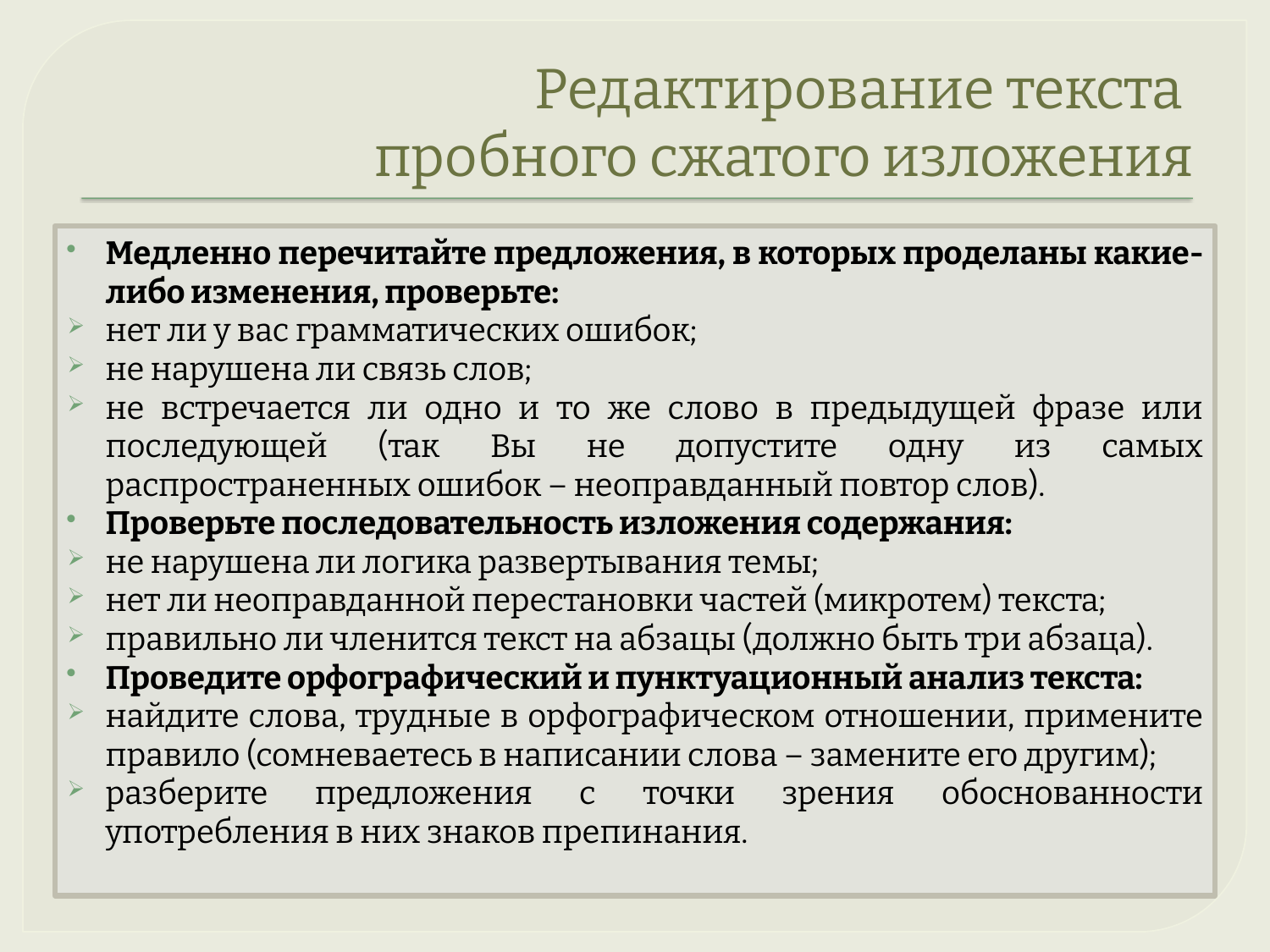

# Редактирование текста пробного сжатого изложения
Медленно перечитайте предложения, в которых проделаны какие-либо изменения, проверьте:
нет ли у вас грамматических ошибок;
не нарушена ли связь слов;
не встречается ли одно и то же слово в предыдущей фразе или последующей (так Вы не допустите одну из самых распространенных ошибок – неоправданный повтор слов).
Проверьте последовательность изложения содержания:
не нарушена ли логика развертывания темы;
нет ли неоправданной перестановки частей (микротем) текста;
правильно ли членится текст на абзацы (должно быть три абзаца).
Проведите орфографический и пунктуационный анализ текста:
найдите слова, трудные в орфографическом отношении, примените правило (сомневаетесь в написании слова – замените его другим);
разберите предложения с точки зрения обоснованности употребления в них знаков препинания.